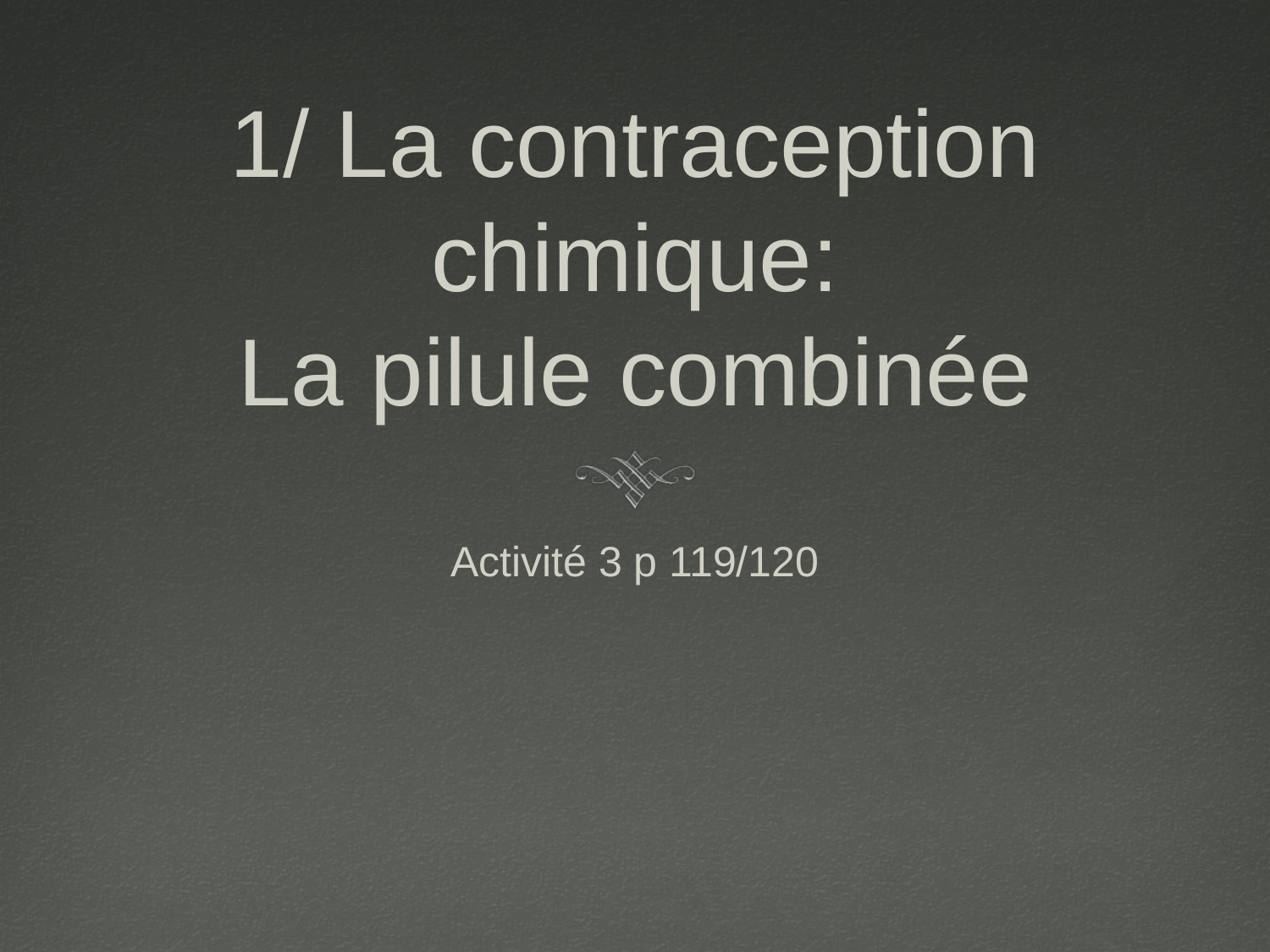

# 1/ La contraception chimique: La pilule combinée
Activité 3 p 119/120